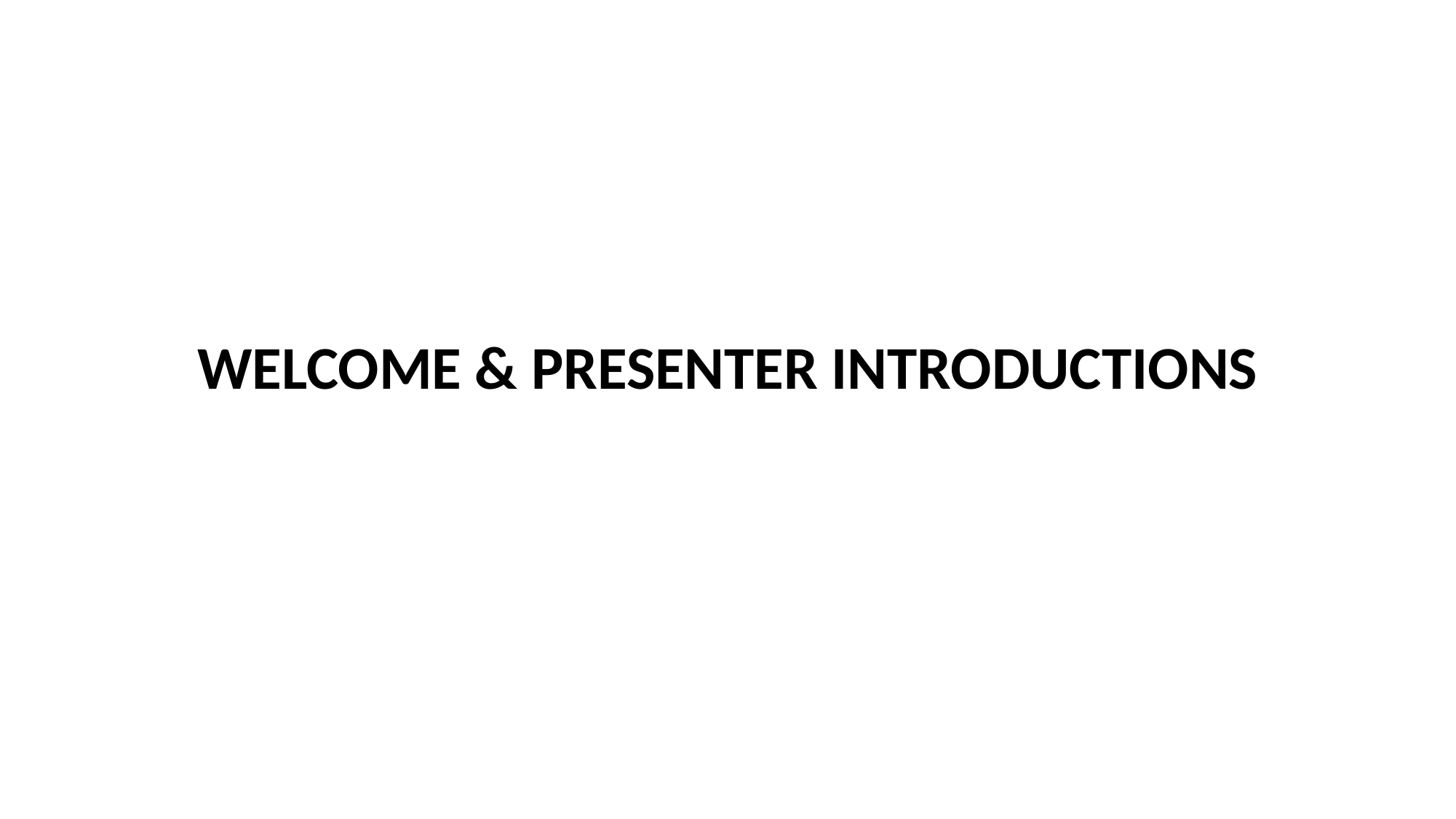

# Welcome and Presenter Introductions
WELCOME & PRESENTER INTRODUCTIONS